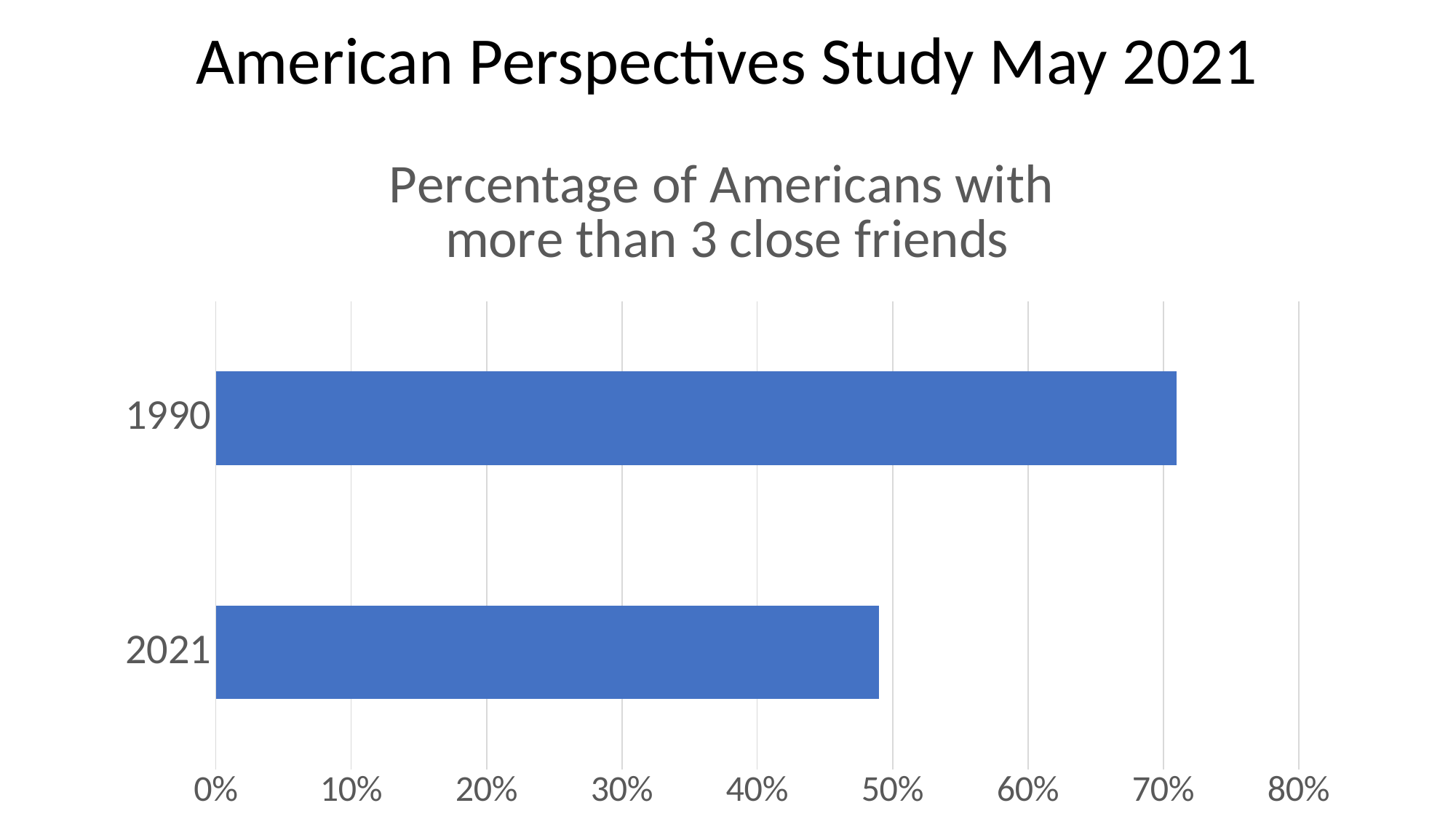

# American Perspectives Study May 2021

### Chart: Percentage of Americans with
more than 3 close friends

| Category | Series 1 | Series 2 | Series 3 |
|---|---|---|---|
| 2021 | 0.49 | None | None |
| 1990 | 0.71 | None | None |